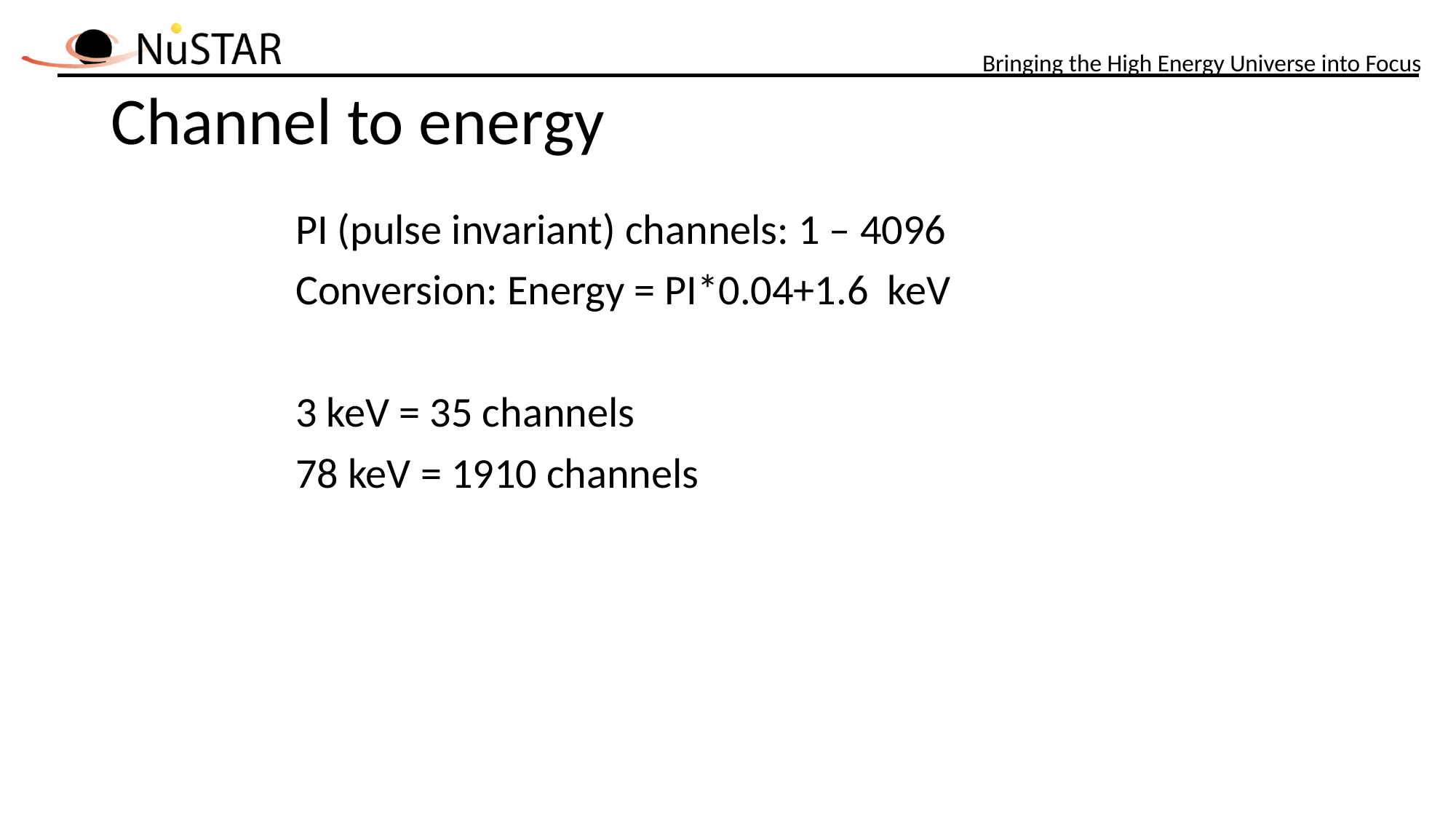

# Channel to energy
PI (pulse invariant) channels: 1 – 4096
Conversion: Energy = PI*0.04+1.6  keV

3 keV = 35 channels
78 keV = 1910 channels